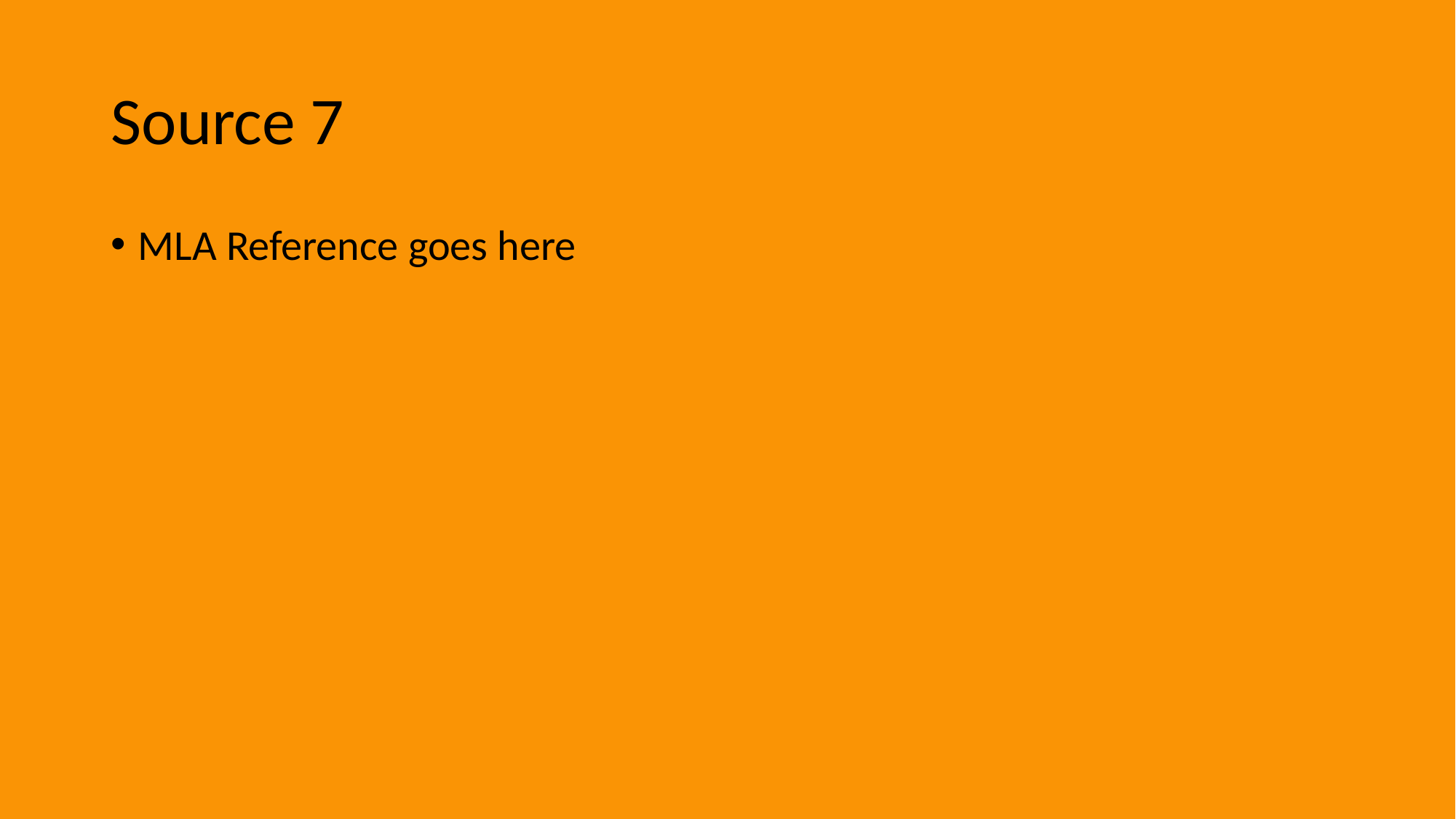

# Source 7
MLA Reference goes here